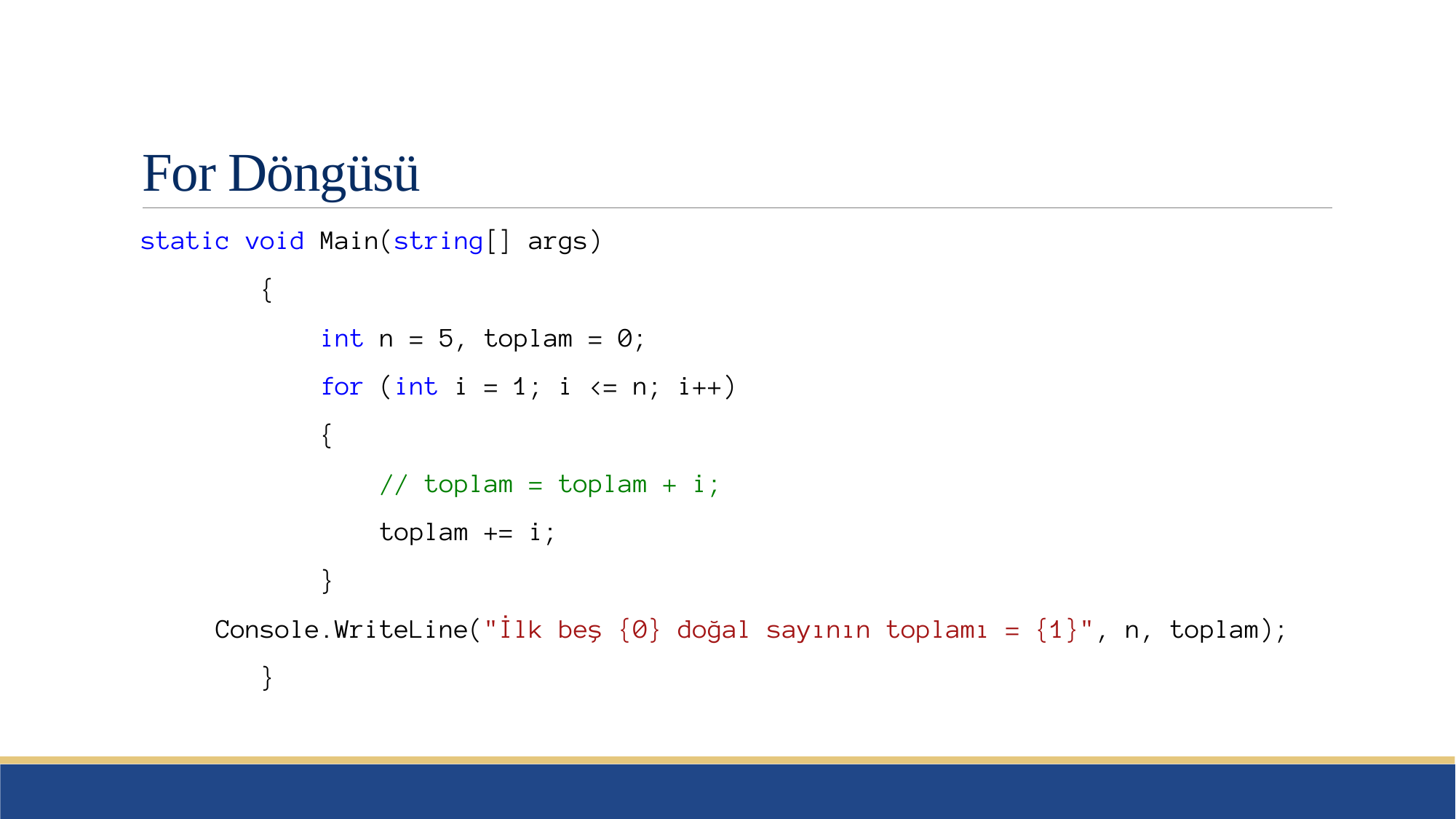

# For Döngüsü
static void Main(string[] args)
        {
            int n = 5, toplam = 0;
            for (int i = 1; i <= n; i++)
            {
                // toplam = toplam + i;
                toplam += i;
            }
     Console.WriteLine("İlk beş {0} doğal sayının toplamı = {1}", n, toplam);
        }